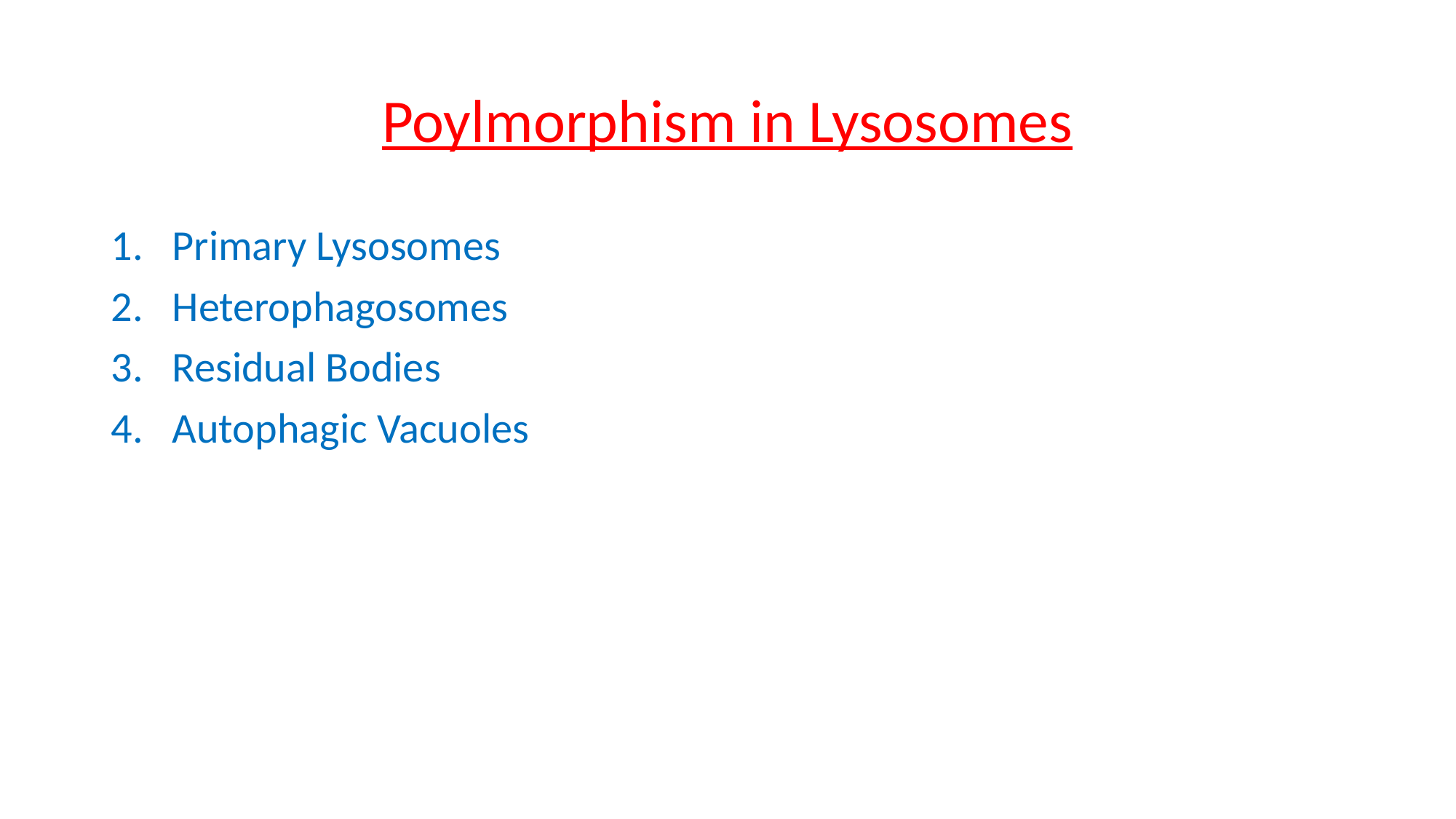

# Poylmorphism in Lysosomes
Primary Lysosomes
Heterophagosomes
Residual Bodies
Autophagic Vacuoles